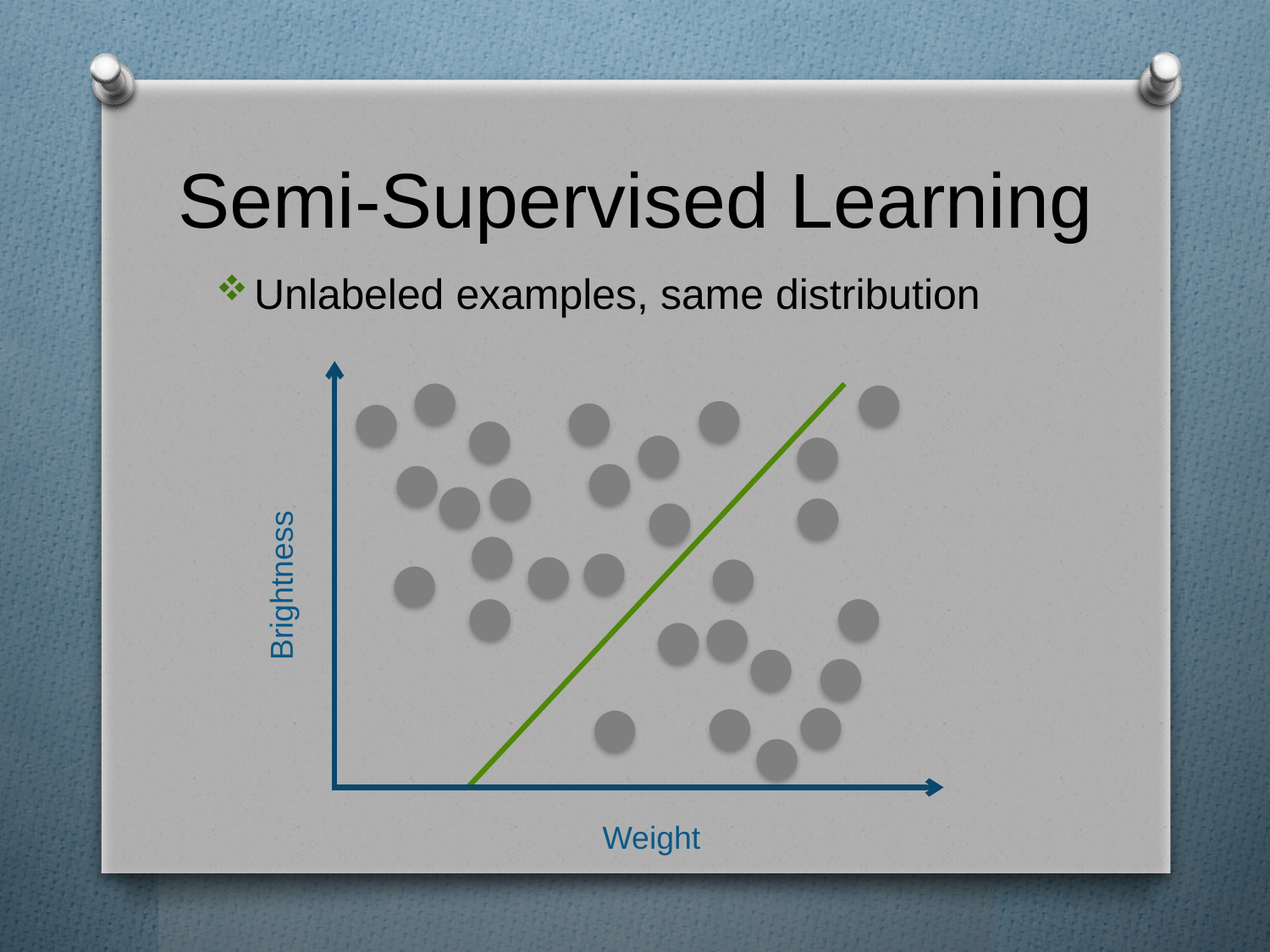

# Semi-Supervised Learning
Unlabeled examples, same distribution

Brightness

Weight